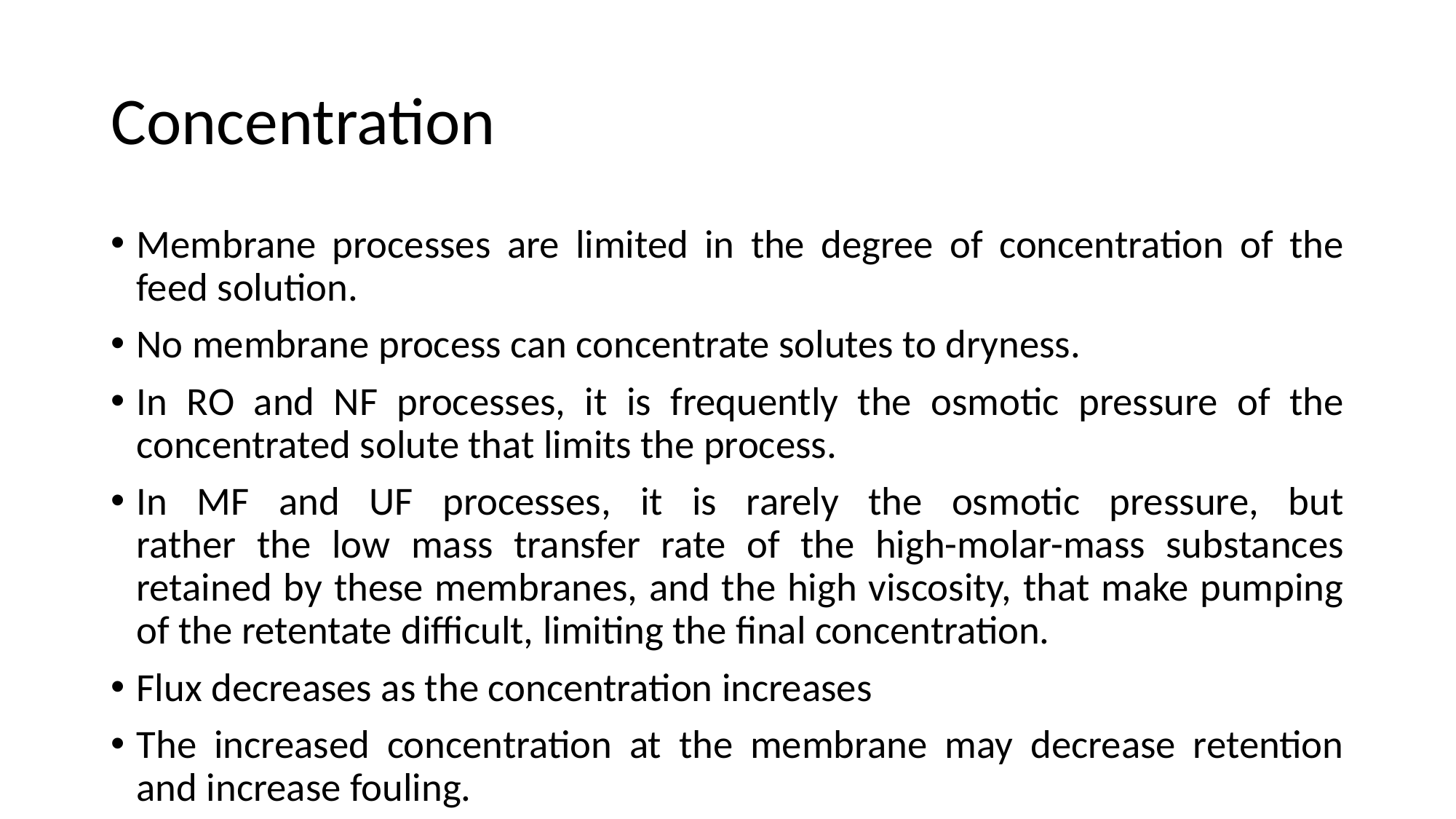

# Concentration
Membrane processes are limited in the degree of concentration of the feed solution.
No membrane process can concentrate solutes to dryness.
In RO and NF processes, it is frequently the osmotic pressure of the
concentrated solute that limits the process.
In MF and UF processes, it is rarely the osmotic pressure, but
rather the low mass transfer rate of the high-molar-mass substances retained by these membranes, and the high viscosity, that make pumping of the retentate difficult, limiting the final concentration.
Flux decreases as the concentration increases
The increased concentration at the membrane may decrease retention and increase fouling.